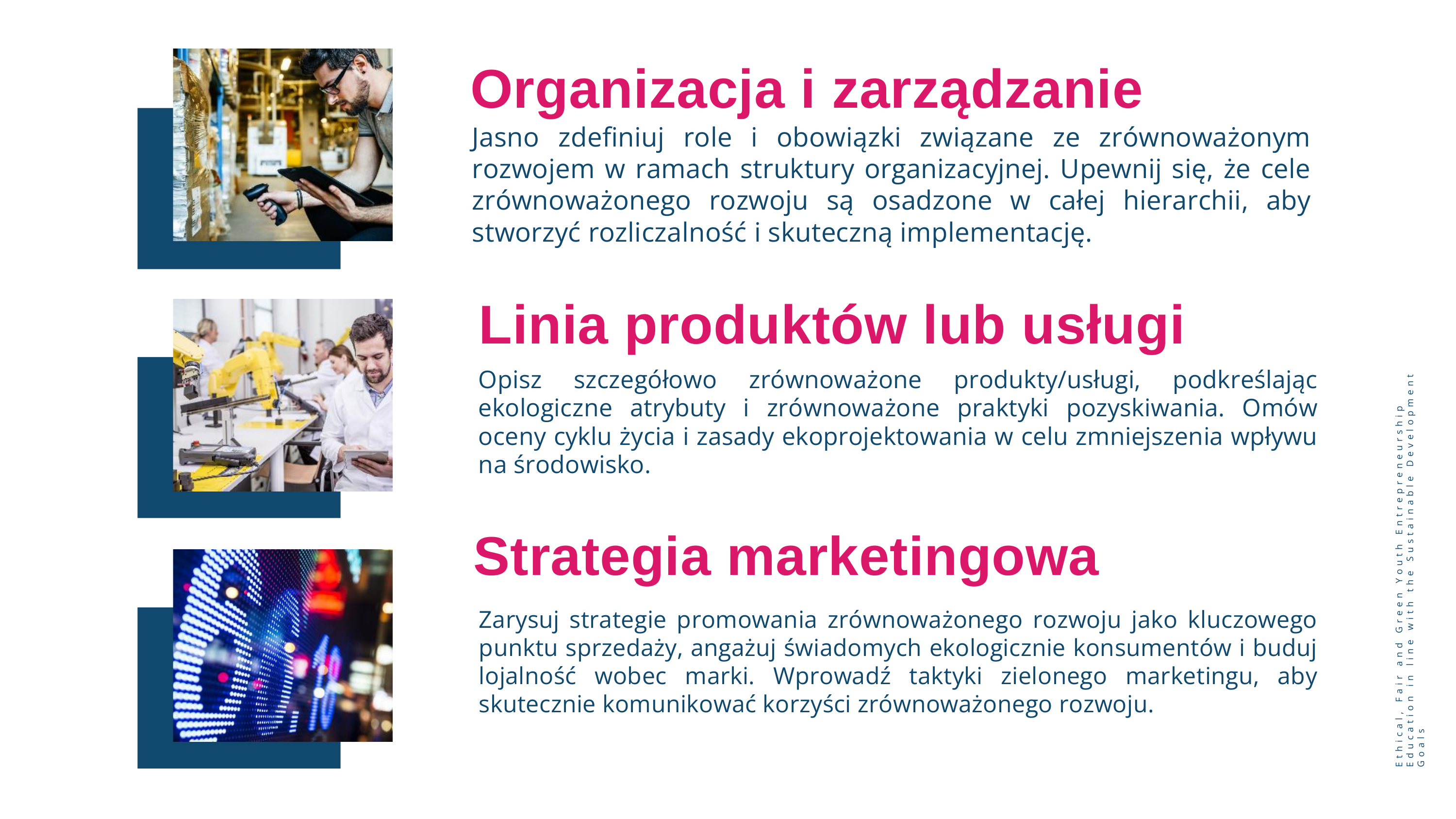

Organizacja i zarządzanie

Jasno zdefiniuj role i obowiązki związane ze zrównoważonym rozwojem w ramach struktury organizacyjnej. Upewnij się, że cele zrównoważonego rozwoju są osadzone w całej hierarchii, aby stworzyć rozliczalność i skuteczną implementację.
Linia produktów lub usługi

Opisz szczegółowo zrównoważone produkty/usługi, podkreślając ekologiczne atrybuty i zrównoważone praktyki pozyskiwania. Omów oceny cyklu życia i zasady ekoprojektowania w celu zmniejszenia wpływu na środowisko.
Strategia marketingowa
Ethical, Fair and Green Youth Entrepreneurship Education in line with the Sustainable Development Goals

Zarysuj strategie promowania zrównoważonego rozwoju jako kluczowego punktu sprzedaży, angażuj świadomych ekologicznie konsumentów i buduj lojalność wobec marki. Wprowadź taktyki zielonego marketingu, aby skutecznie komunikować korzyści zrównoważonego rozwoju.